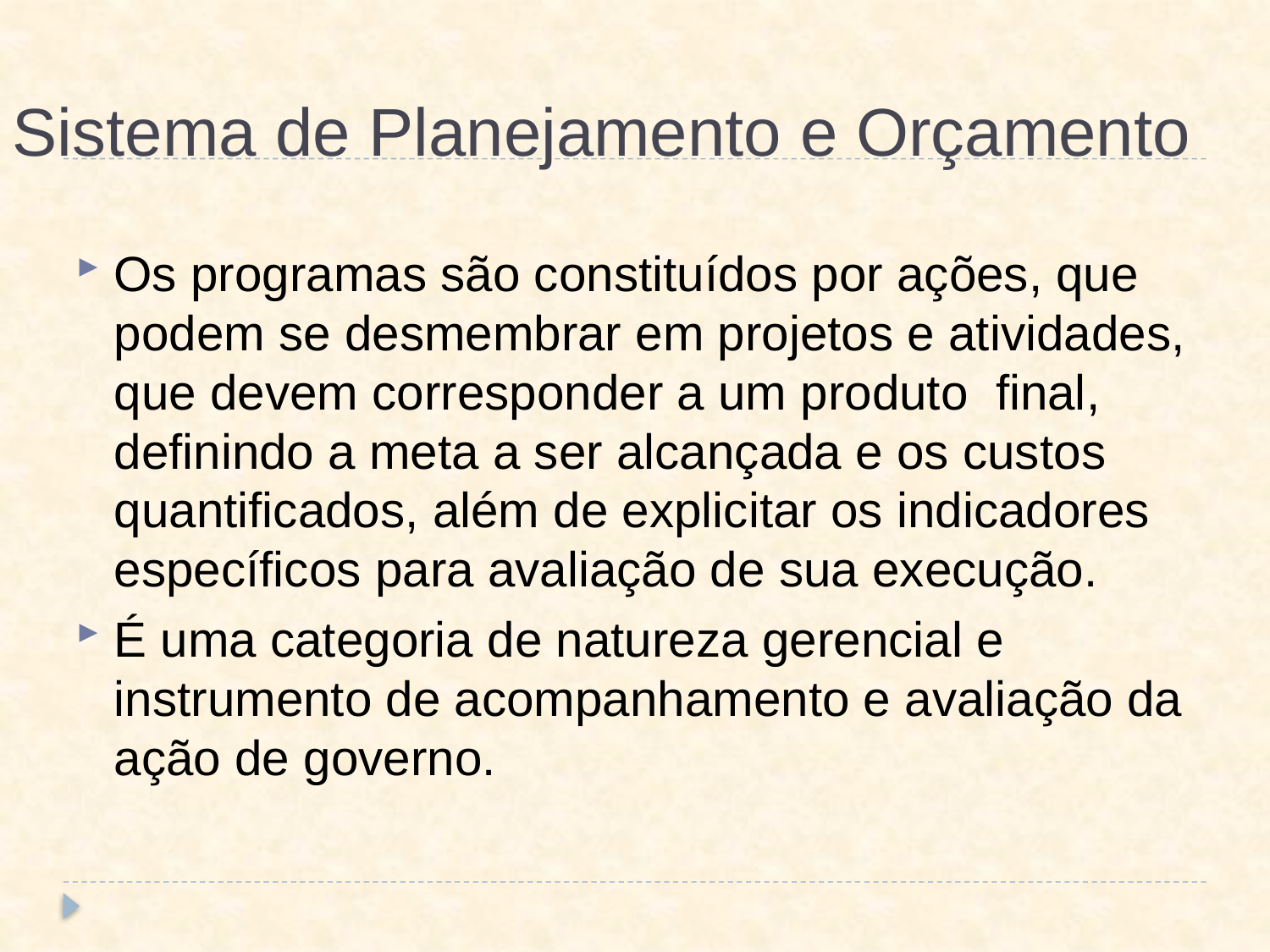

# Sistema de Planejamento e Orçamento
Os programas são constituídos por ações, que podem se desmembrar em projetos e atividades, que devem corresponder a um produto  final, definindo a meta a ser alcançada e os custos quantificados, além de explicitar os indicadores específicos para avaliação de sua execução.
É uma categoria de natureza gerencial e instrumento de acompanhamento e avaliação da ação de governo.